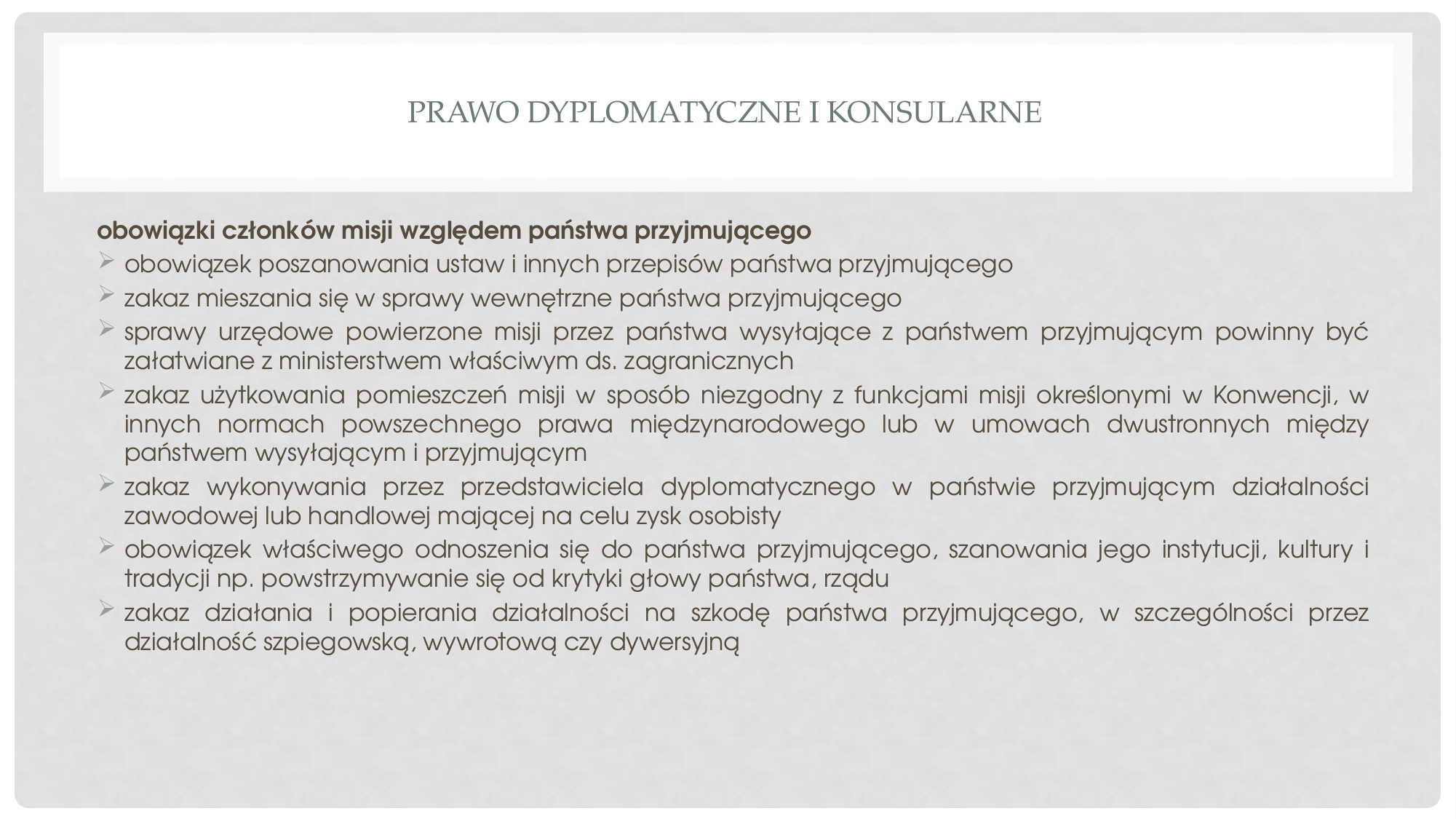

# Prawo dyplomatyczne i konsularne
obowiązki członków misji względem państwa przyjmującego
obowiązek poszanowania ustaw i innych przepisów państwa przyjmującego
zakaz mieszania się w sprawy wewnętrzne państwa przyjmującego
sprawy urzędowe powierzone misji przez państwa wysyłające z państwem przyjmującym powinny być załatwiane z ministerstwem właściwym ds. zagranicznych
zakaz użytkowania pomieszczeń misji w sposób niezgodny z funkcjami misji określonymi w Konwencji, w innych normach powszechnego prawa międzynarodowego lub w umowach dwustronnych między państwem wysyłającym i przyjmującym
zakaz wykonywania przez przedstawiciela dyplomatycznego w państwie przyjmującym działalności zawodowej lub handlowej mającej na celu zysk osobisty
obowiązek właściwego odnoszenia się do państwa przyjmującego, szanowania jego instytucji, kultury i tradycji np. powstrzymywanie się od krytyki głowy państwa, rządu
zakaz działania i popierania działalności na szkodę państwa przyjmującego, w szczególności przez działalność szpiegowską, wywrotową czy dywersyjną